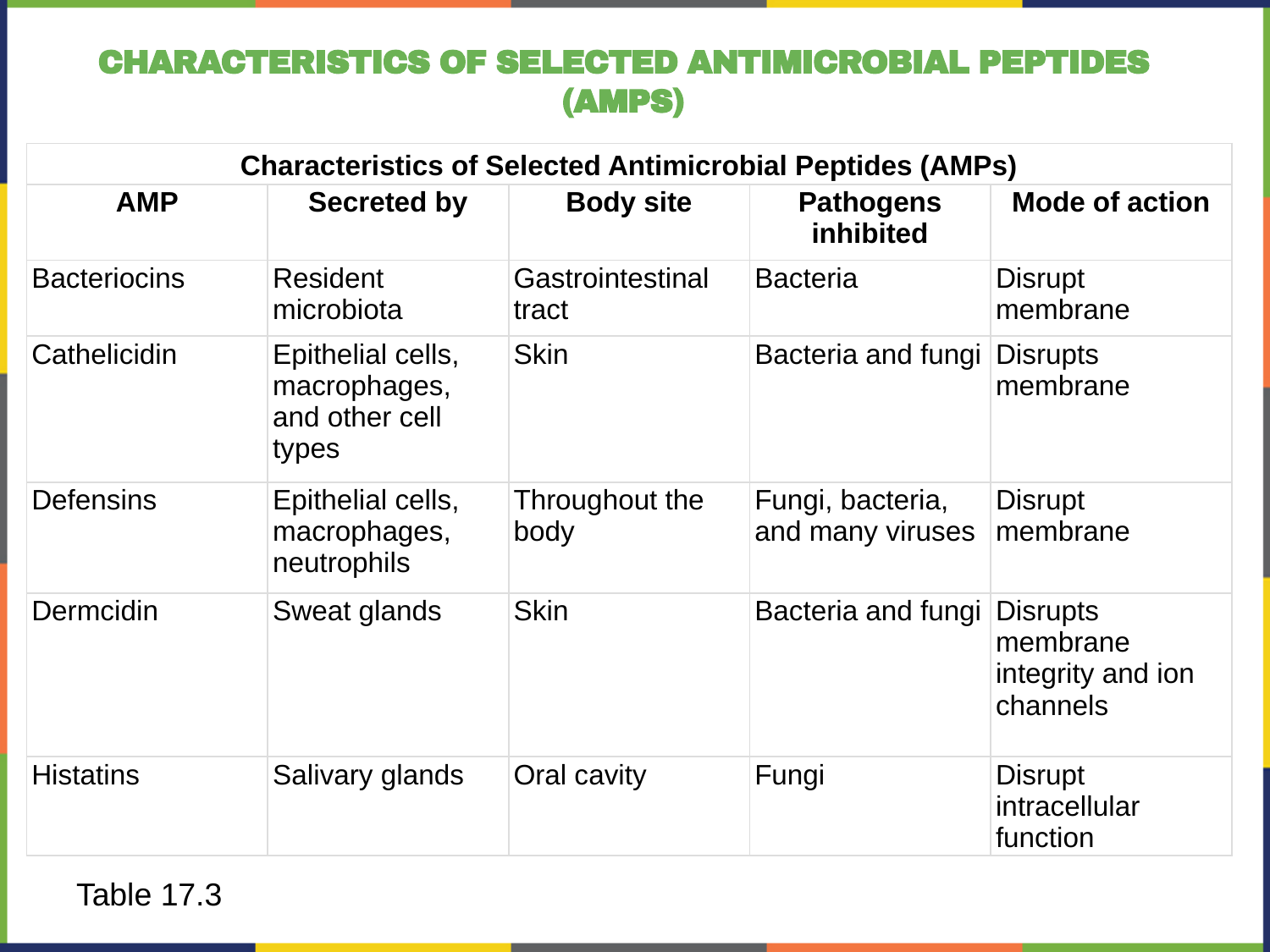

# Characteristics of Selected Antimicrobial Peptides (AMPs)
| Characteristics of Selected Antimicrobial Peptides (AMPs) |  |  |  |  |
| --- | --- | --- | --- | --- |
| AMP | Secreted by | Body site | Pathogens inhibited | Mode of action |
| Bacteriocins | Resident microbiota | Gastrointestinal tract | Bacteria | Disrupt membrane |
| Cathelicidin | Epithelial cells, macrophages, and other cell types | Skin | Bacteria and fungi | Disrupts membrane |
| Defensins | Epithelial cells, macrophages, neutrophils | Throughout the body | Fungi, bacteria, and many viruses | Disrupt membrane |
| Dermcidin | Sweat glands | Skin | Bacteria and fungi | Disrupts membrane integrity and ion channels |
| Histatins | Salivary glands | Oral cavity | Fungi | Disrupt intracellular function |
Table 17.3